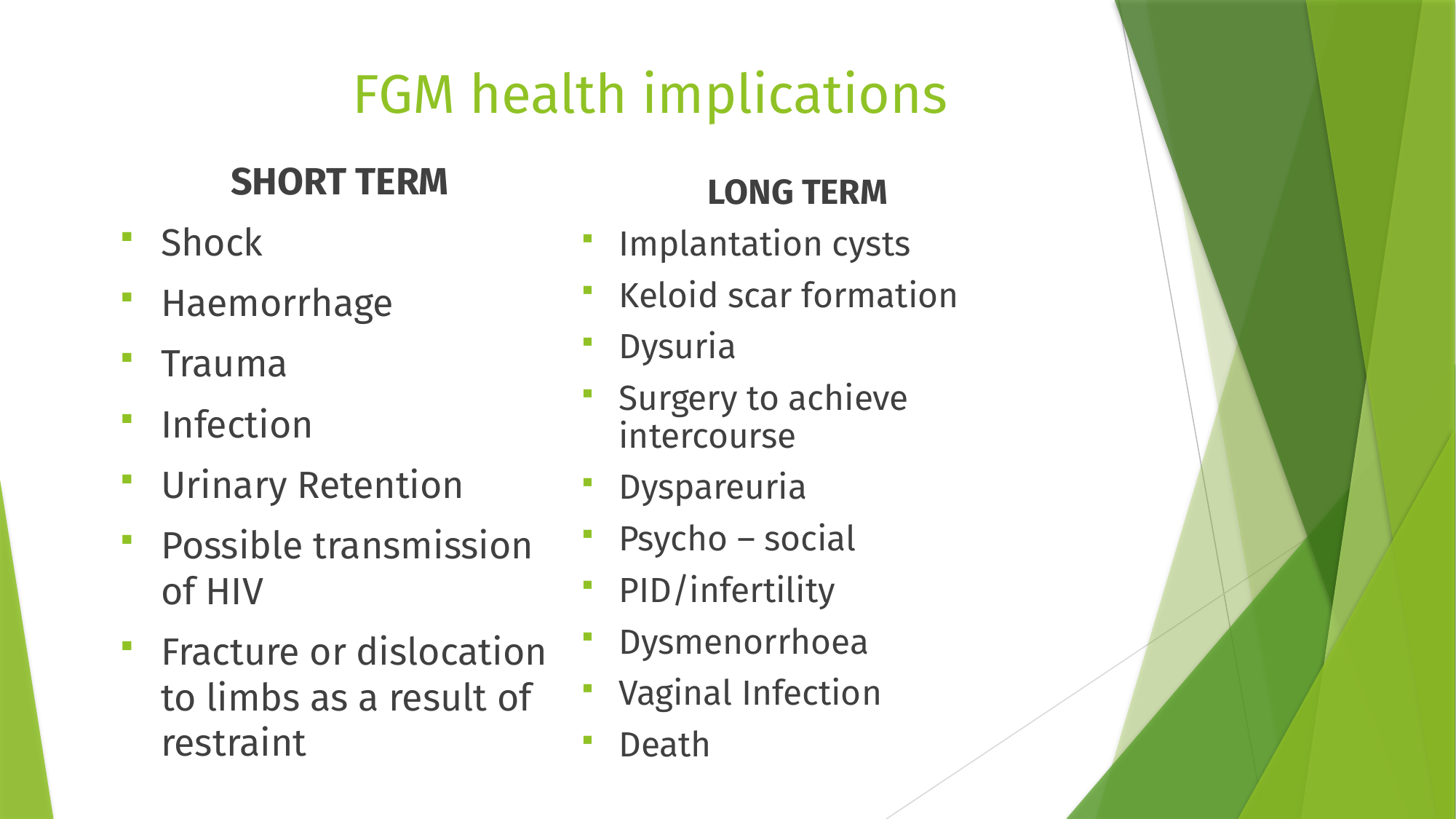

# FGM health implications
SHORT TERM
Shock
Haemorrhage
Trauma
Infection
Urinary Retention
Possible transmission of HIV
Fracture or dislocation to limbs as a result of restraint

LONG TERM
Implantation cysts
Keloid scar formation
Dysuria
Surgery to achieve intercourse
Dyspareuria
Psycho – social
PID/infertility
Dysmenorrhoea
Vaginal Infection
Death